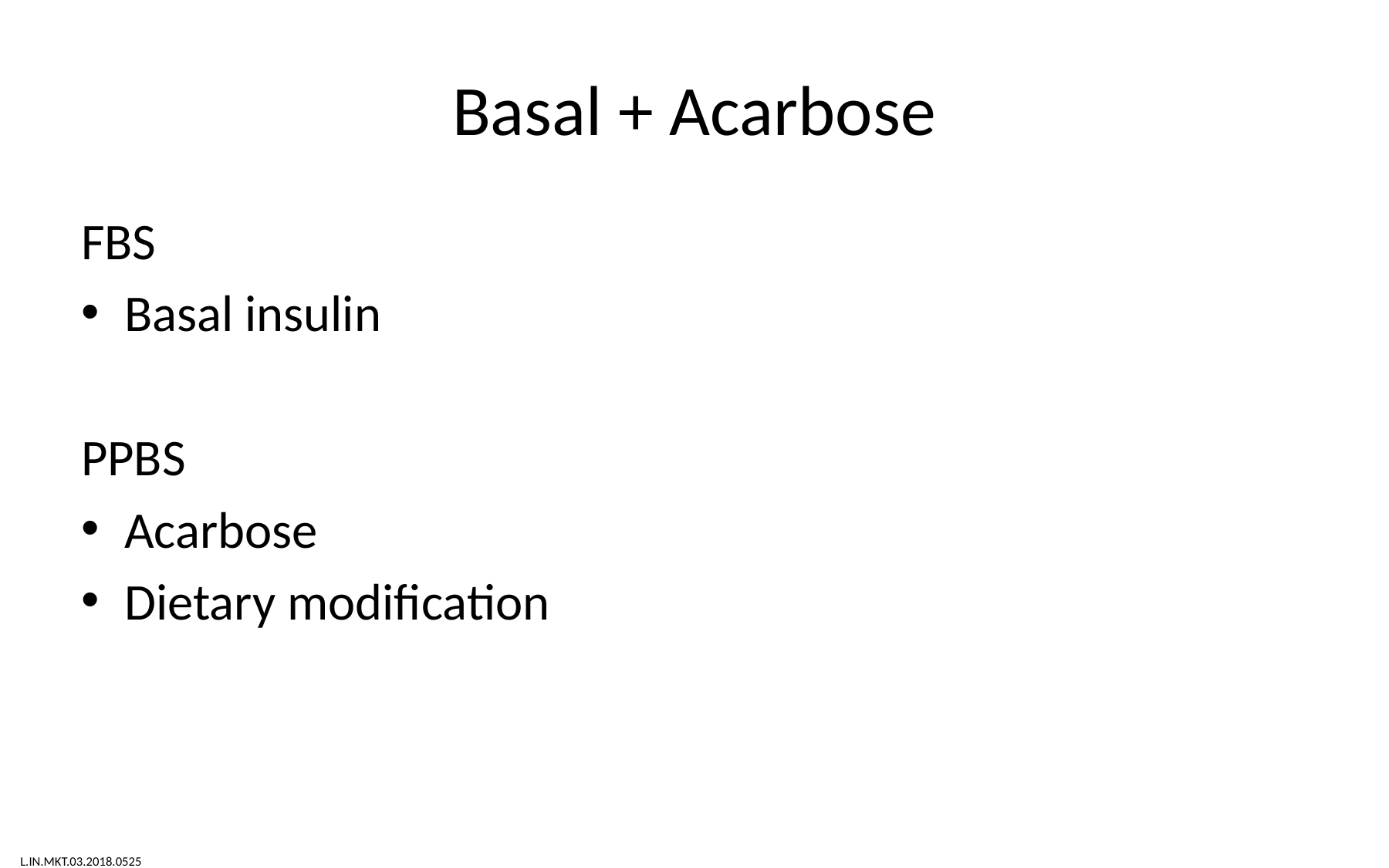

# Basal + Acarbose
FBS
Basal insulin

PPBS
Acarbose
Dietary modification